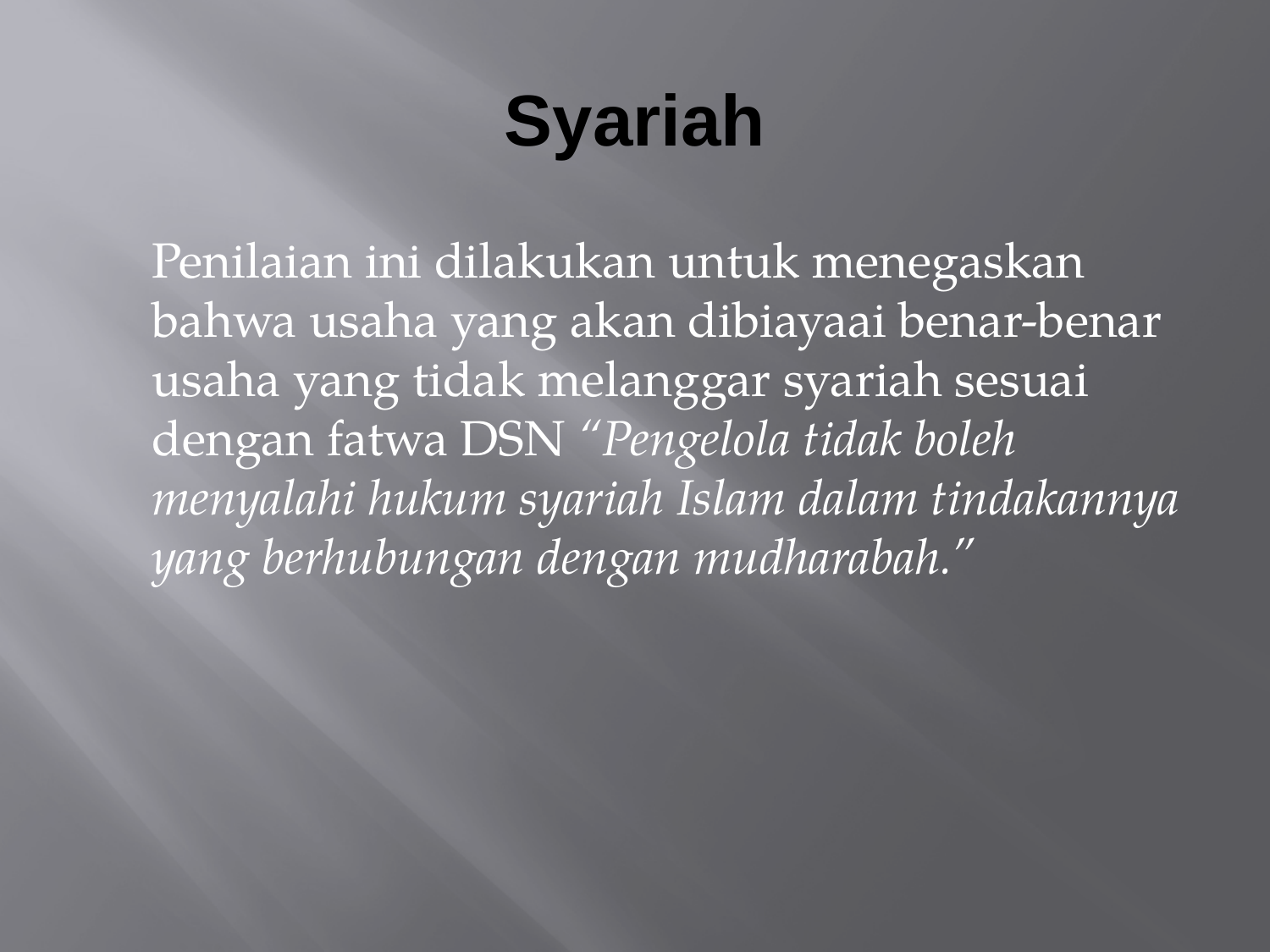

# Syariah
	Penilaian ini dilakukan untuk menegaskan bahwa usaha yang akan dibiayaai benar-benar usaha yang tidak melanggar syariah sesuai dengan fatwa DSN “Pengelola tidak boleh menyalahi hukum syariah Islam dalam tindakannya yang berhubungan dengan mudharabah.”